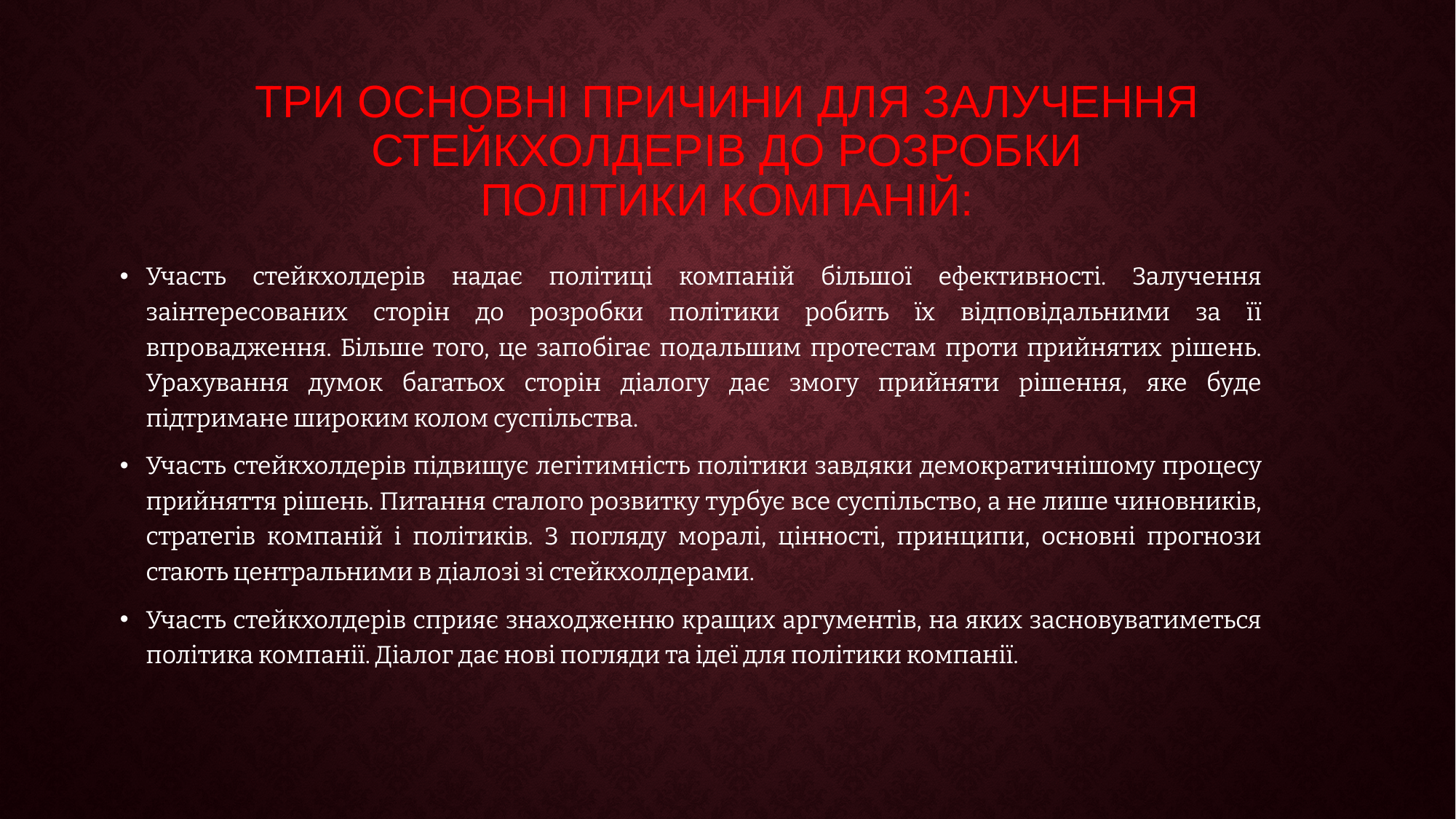

# три основні причини для залучення стейкхолдерів до розробки політики компаній:
Участь стейкхолдерів надає політиці компаній більшої ефективності. Залучення заінтересованих сторін до розробки політики робить їх відповідальними за її впровадження. Більше того, це запобігає подальшим протестам проти прийнятих рішень. Урахування думок багатьох сторін діалогу дає змогу прийняти рішення, яке буде підтримане широким колом суспільства.
Участь стейкхолдерів підвищує легітимність політики завдяки демократичнішому процесу прийняття рішень. Питання сталого розвитку турбує все суспільство, а не лише чиновників, стратегів компаній і політиків. З погляду моралі, цінності, принципи, основні прогнози стають центральними в діалозі зі стейкхолдерами.
Участь стейкхолдерів сприяє знаходженню кращих аргументів, на яких засновуватиметься політика компанії. Діалог дає нові погляди та ідеї для політики компанії.